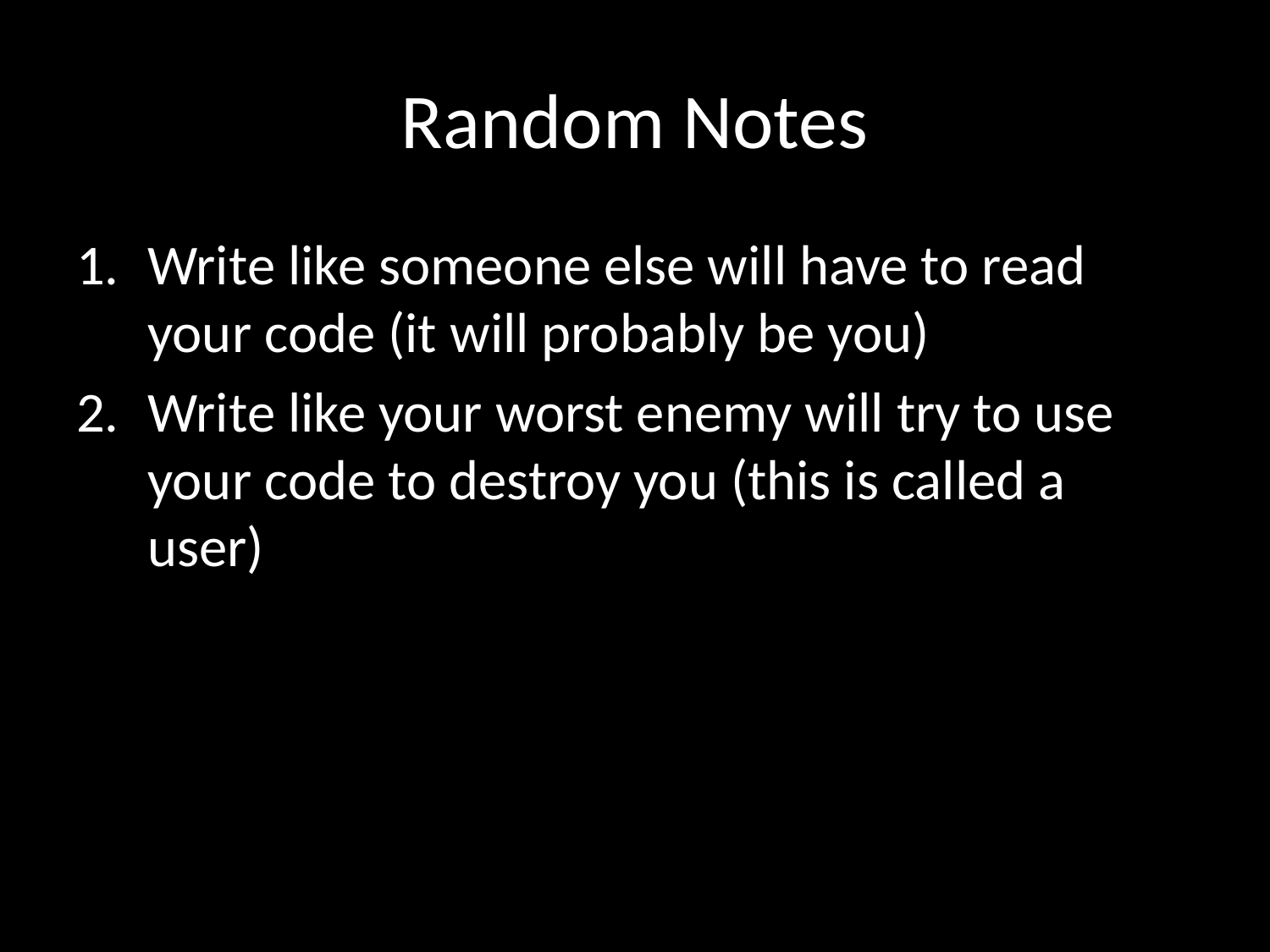

# Random Notes
Write like someone else will have to read your code (it will probably be you)
Write like your worst enemy will try to use your code to destroy you (this is called a user)